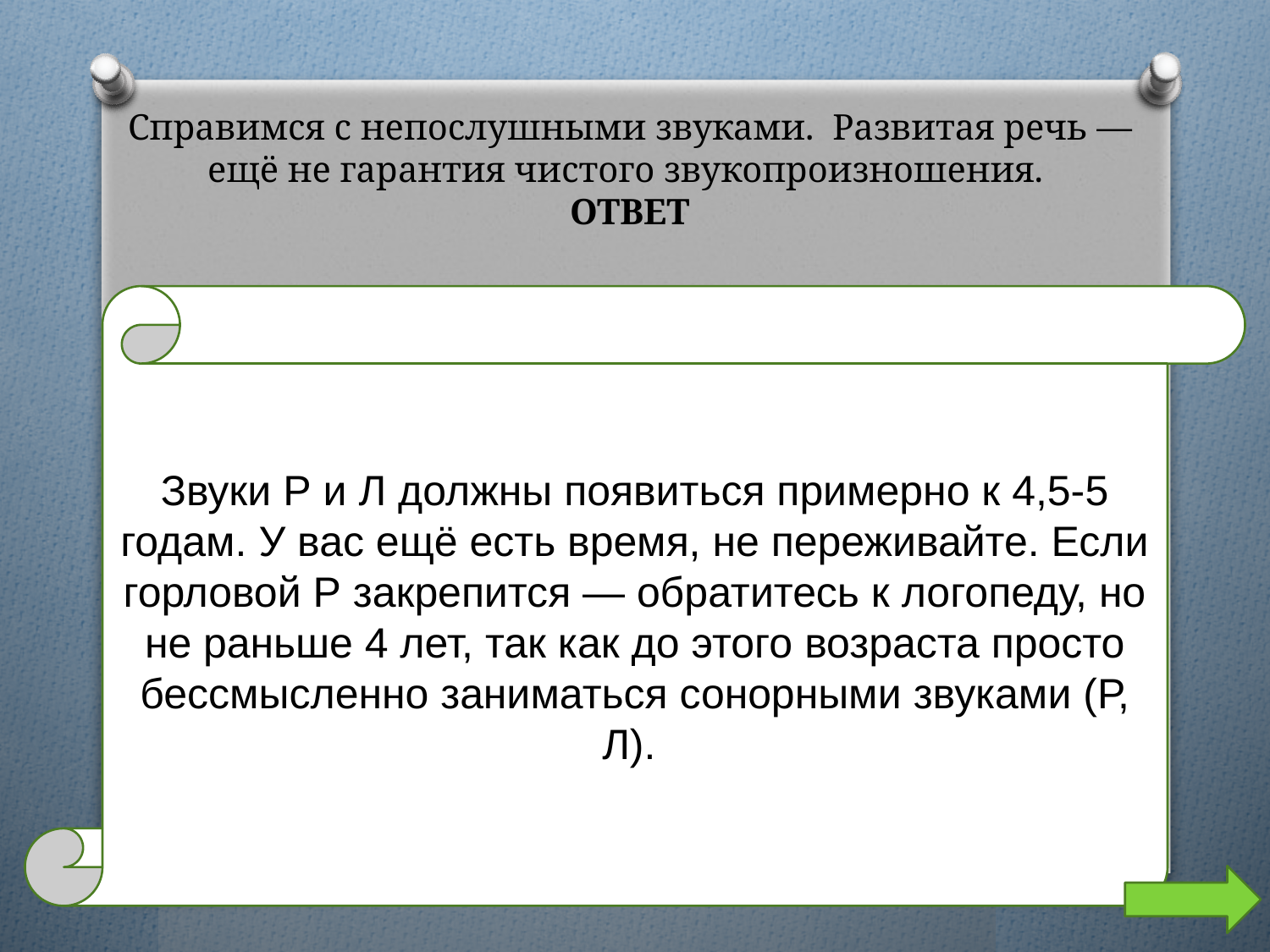

# Справимся с непослушными звуками.  Развитая речь — ещё не гарантия чистого звукопроизношения. ОТВЕТ
Звуки Р и Л должны появиться примерно к 4,5-5 годам. У вас ещё есть время, не переживайте. Если горловой Р закрепится — обратитесь к логопеду, но не раньше 4 лет, так как до этого возраста просто бессмысленно заниматься сонорными звуками (Р, Л).